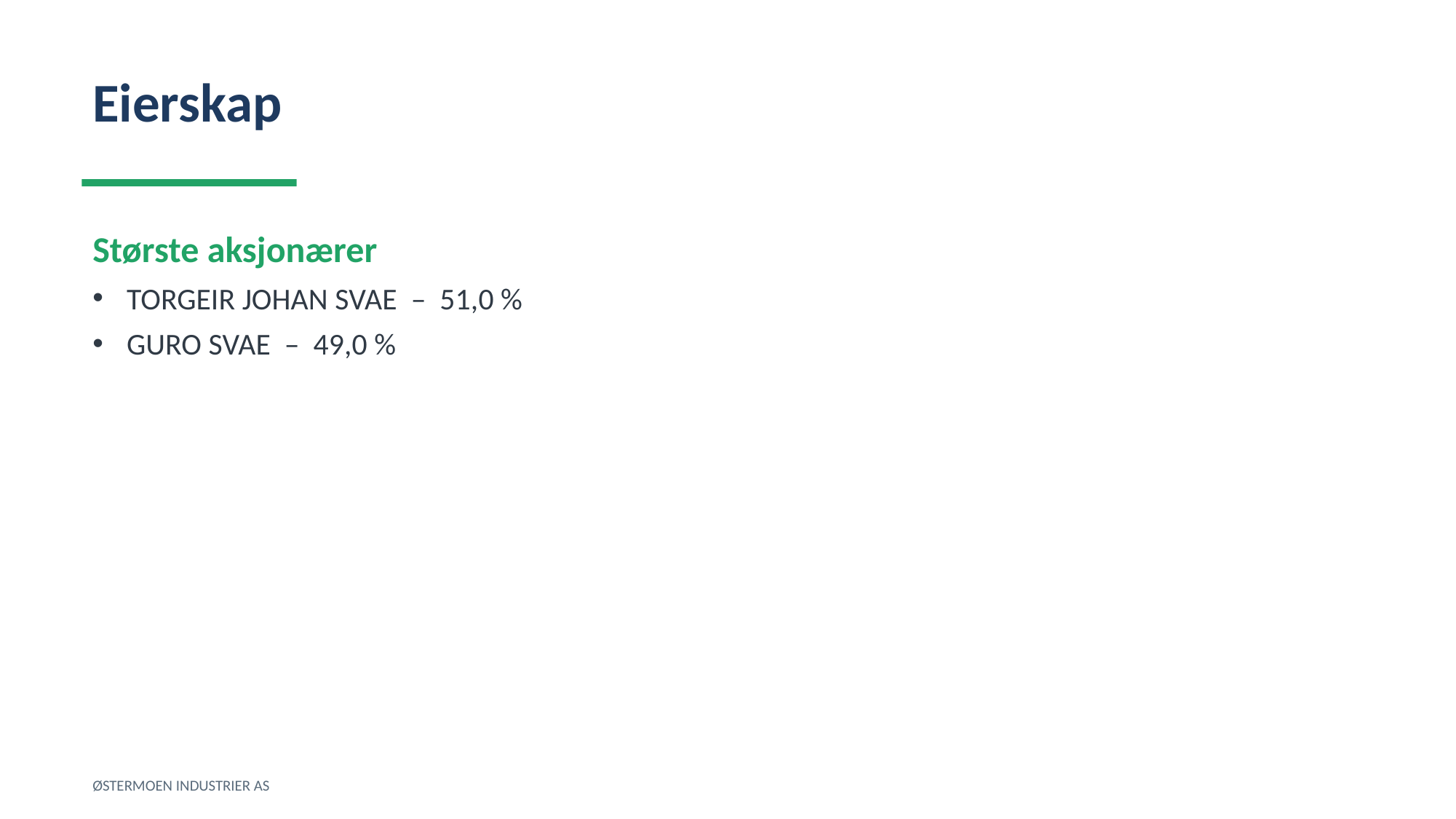

Eierskap

Største aksjonærer
TORGEIR JOHAN SVAE  –  51,0 %
GURO SVAE  –  49,0 %
ØSTERMOEN INDUSTRIER AS